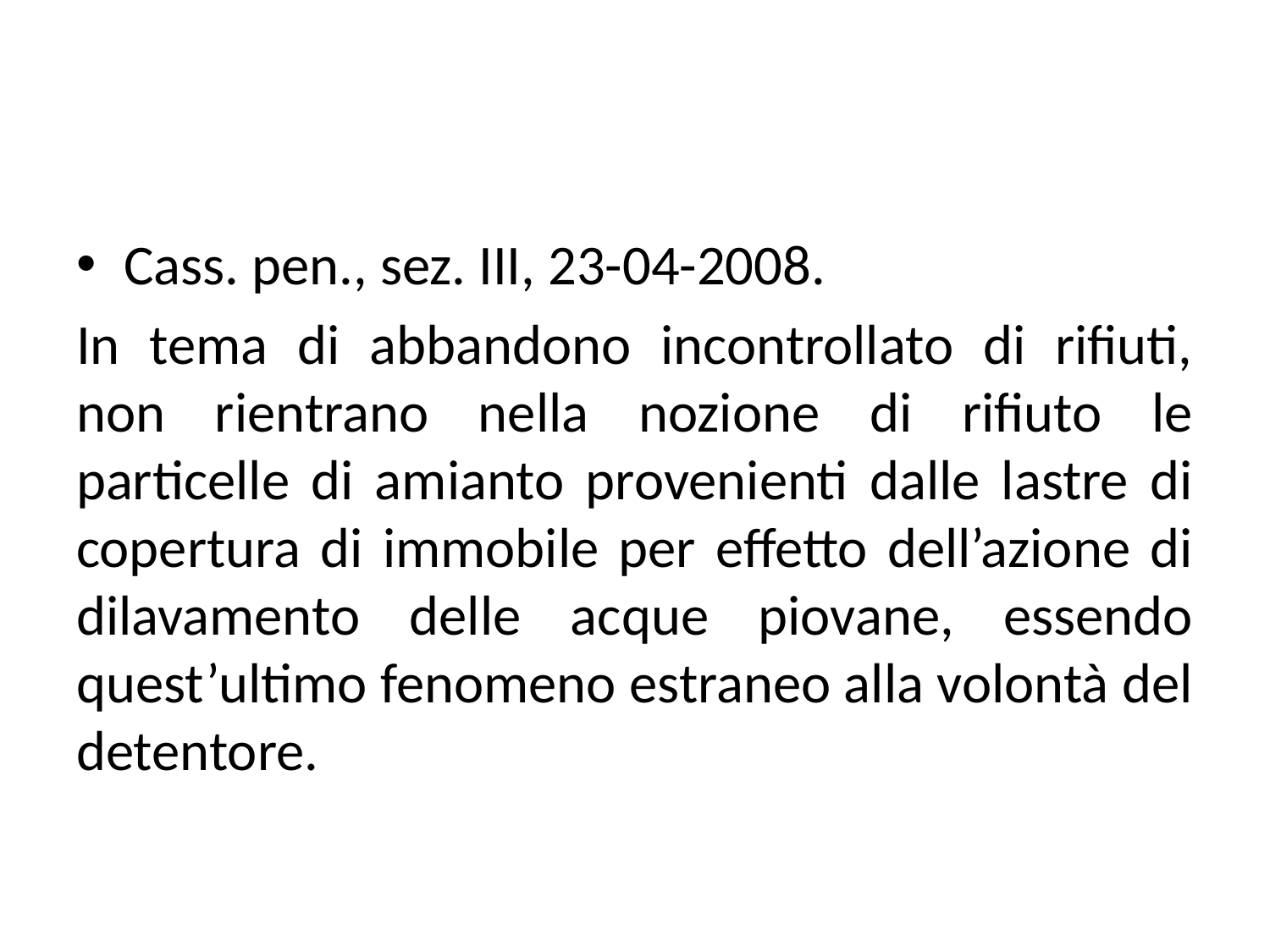

#
Cass. pen., sez. III, 23-04-2008.
In tema di abbandono incontrollato di rifiuti, non rientrano nella nozione di rifiuto le particelle di amianto provenienti dalle lastre di copertura di immobile per effetto dell’azione di dilavamento delle acque piovane, essendo quest’ultimo fenomeno estraneo alla volontà del detentore.